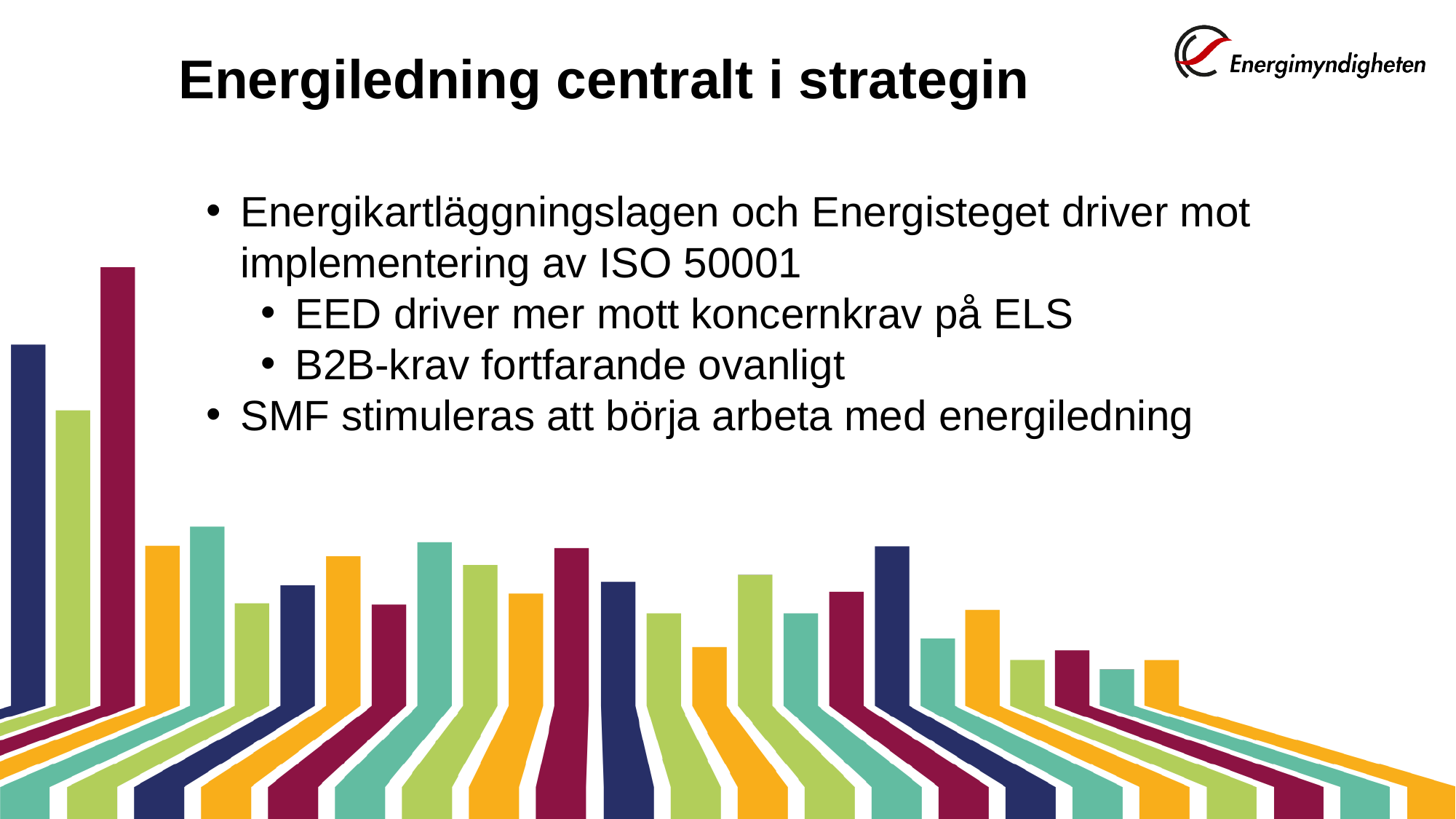

# Energiledning centralt i strategin

Energikartläggningslagen och Energisteget driver mot implementering av ISO 50001
EED driver mer mott koncernkrav på ELS
B2B-krav fortfarande ovanligt
SMF stimuleras att börja arbeta med energiledning